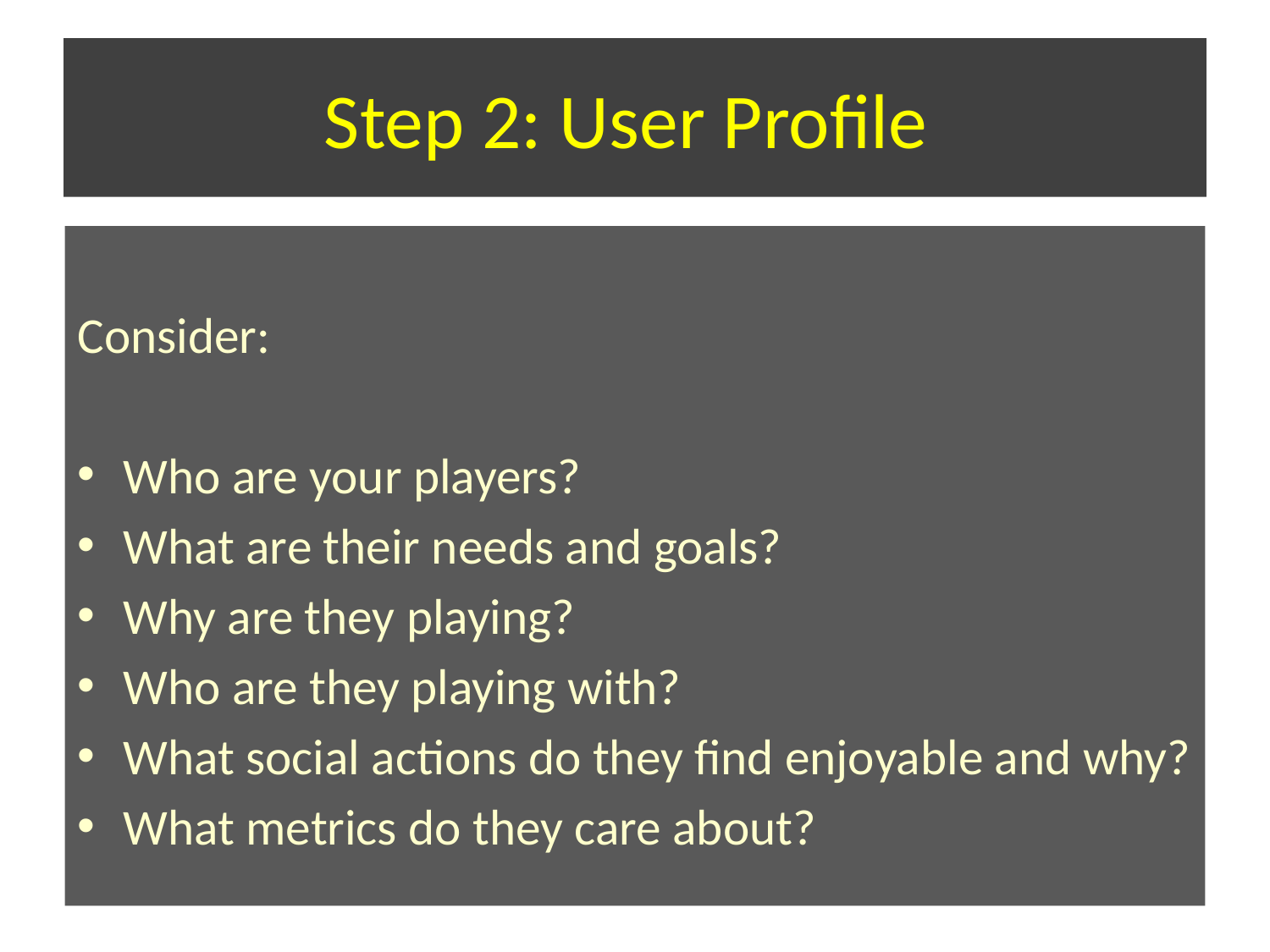

# Step 2: User Profile

Consider:

Who are your players?
What are their needs and goals?
Why are they playing?
Who are they playing with?
What social actions do they find enjoyable and why?
What metrics do they care about?